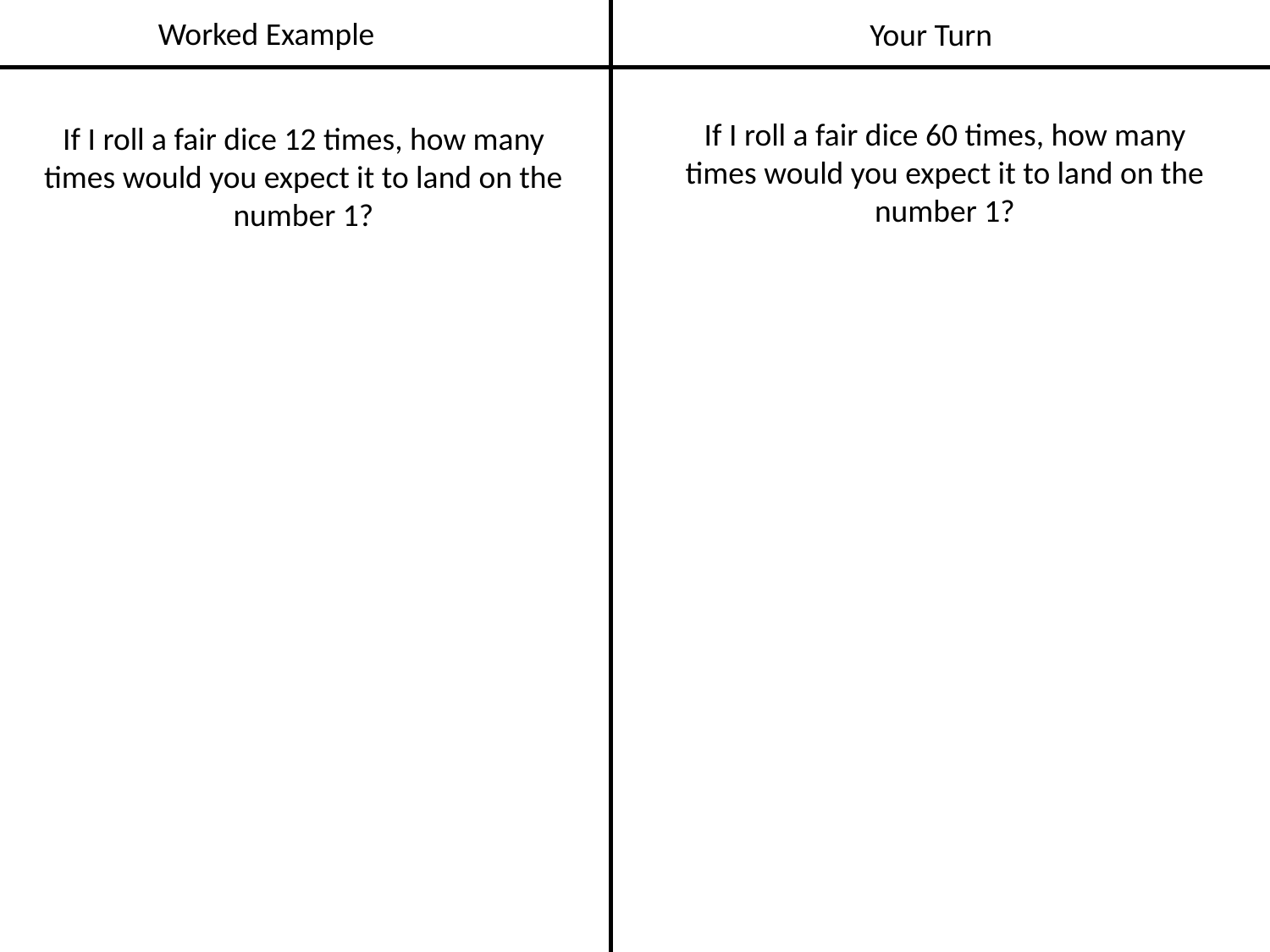

Worked Example
Your Turn
If I roll a fair dice 60 times, how many times would you expect it to land on the number 1?
If I roll a fair dice 12 times, how many times would you expect it to land on the number 1?